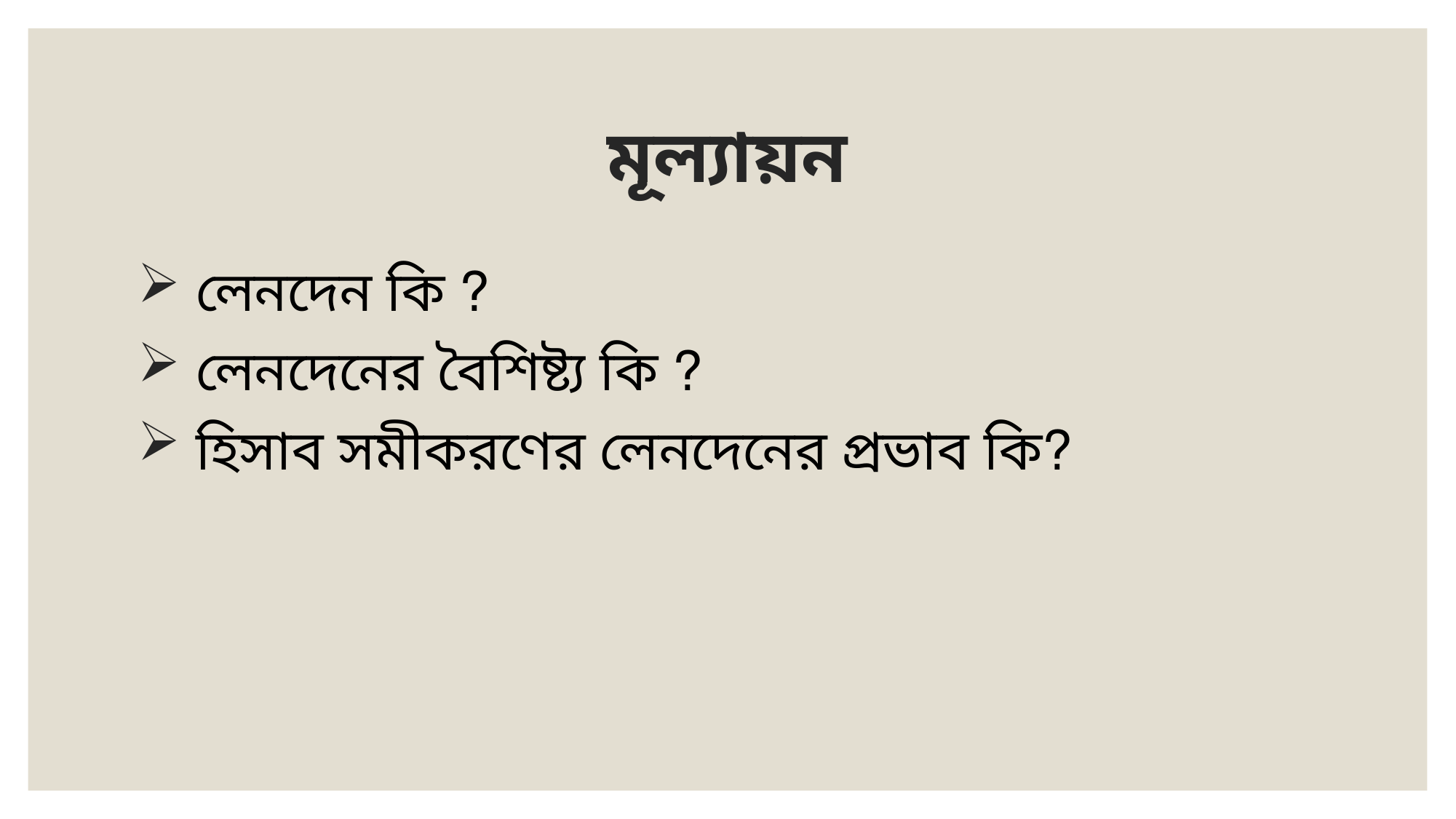

# মূল্যায়ন
 লেনদেন কি ?
 লেনদেনের বৈশিষ্ট্য কি ?
 হিসাব সমীকরণের লেনদেনের প্রভাব কি?